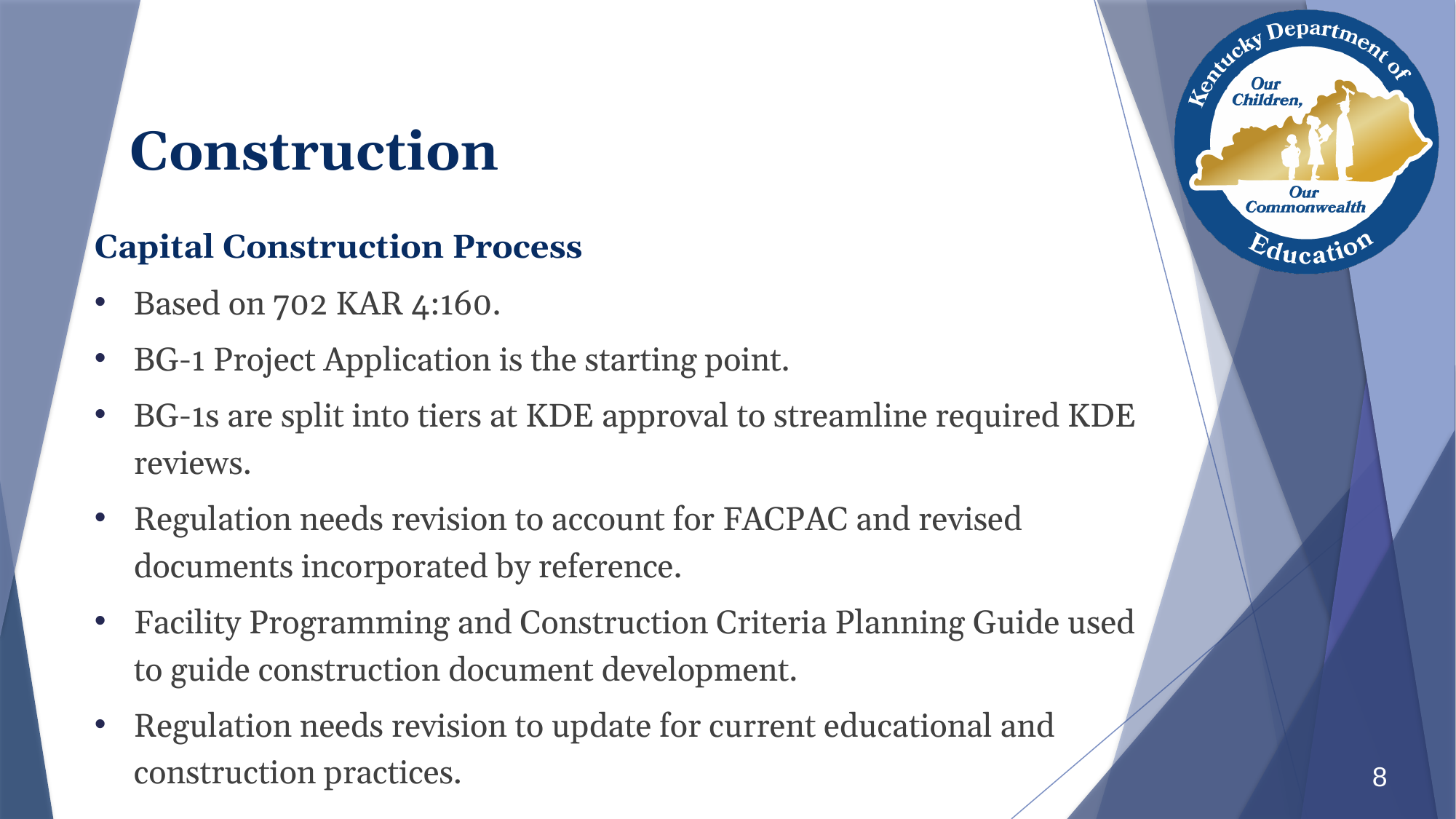

# Construction
Capital Construction Process
Based on 702 KAR 4:160.
BG-1 Project Application is the starting point.
BG-1s are split into tiers at KDE approval to streamline required KDE reviews.
Regulation needs revision to account for FACPAC and revised documents incorporated by reference.
Facility Programming and Construction Criteria Planning Guide used to guide construction document development.
Regulation needs revision to update for current educational and construction practices.

8